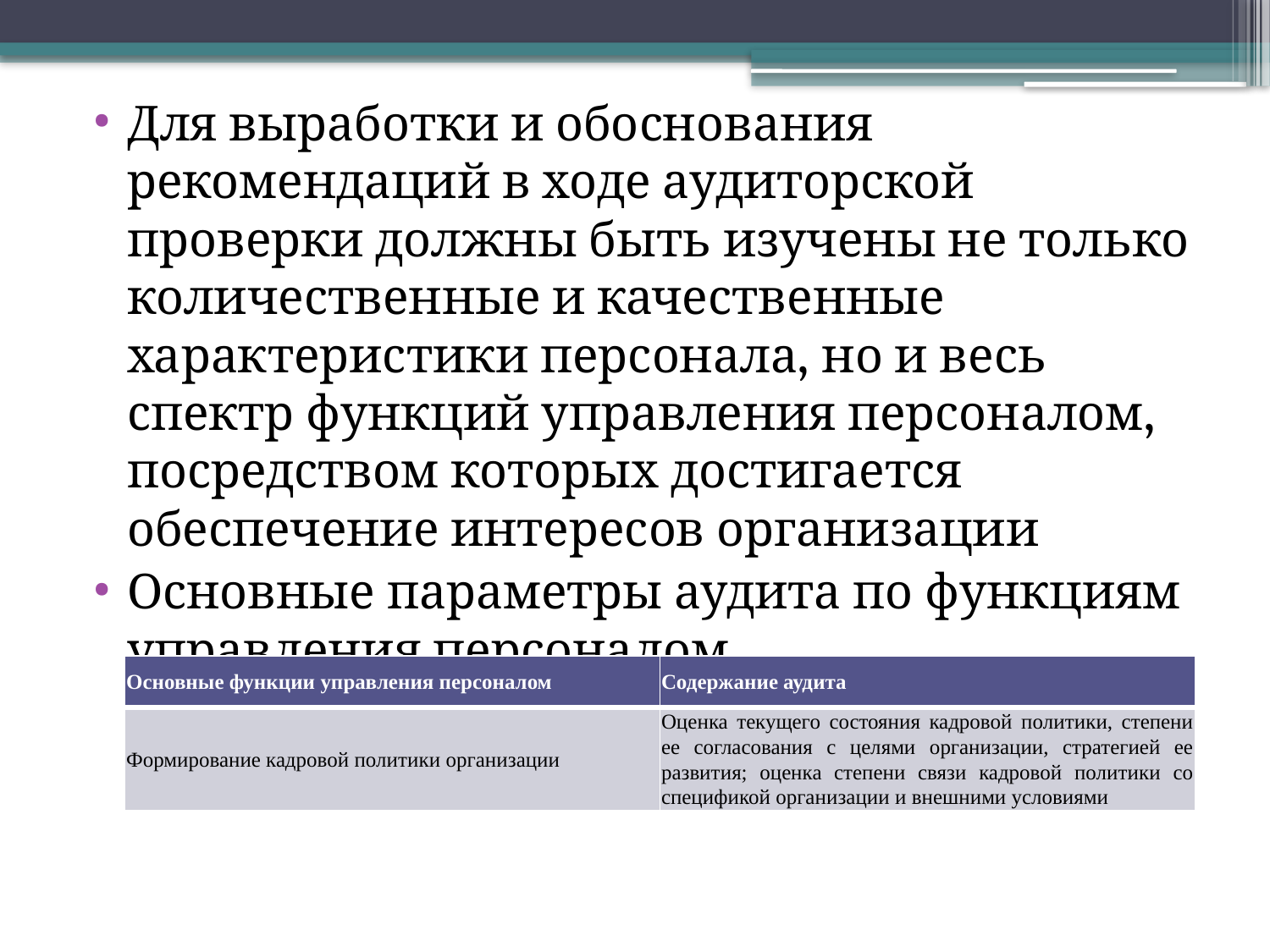

Для выработки и обоснования рекомендаций в ходе аудиторской проверки должны быть изучены не только количественные и качественные характеристики персонала, но и весь спектр функций управления персоналом, посредством которых достигается обеспечение интересов организации
Основные параметры аудита по функциям управления персоналом

| Основные функции управления персоналом | Содержание аудита |
| --- | --- |
| Формирование кадровой политики организации | Оценка текущего состояния кадровой политики, степени ее согласования с целями организации, стратегией ее развития; оценка степени связи кадровой политики со спецификой организации и внешними условиями |